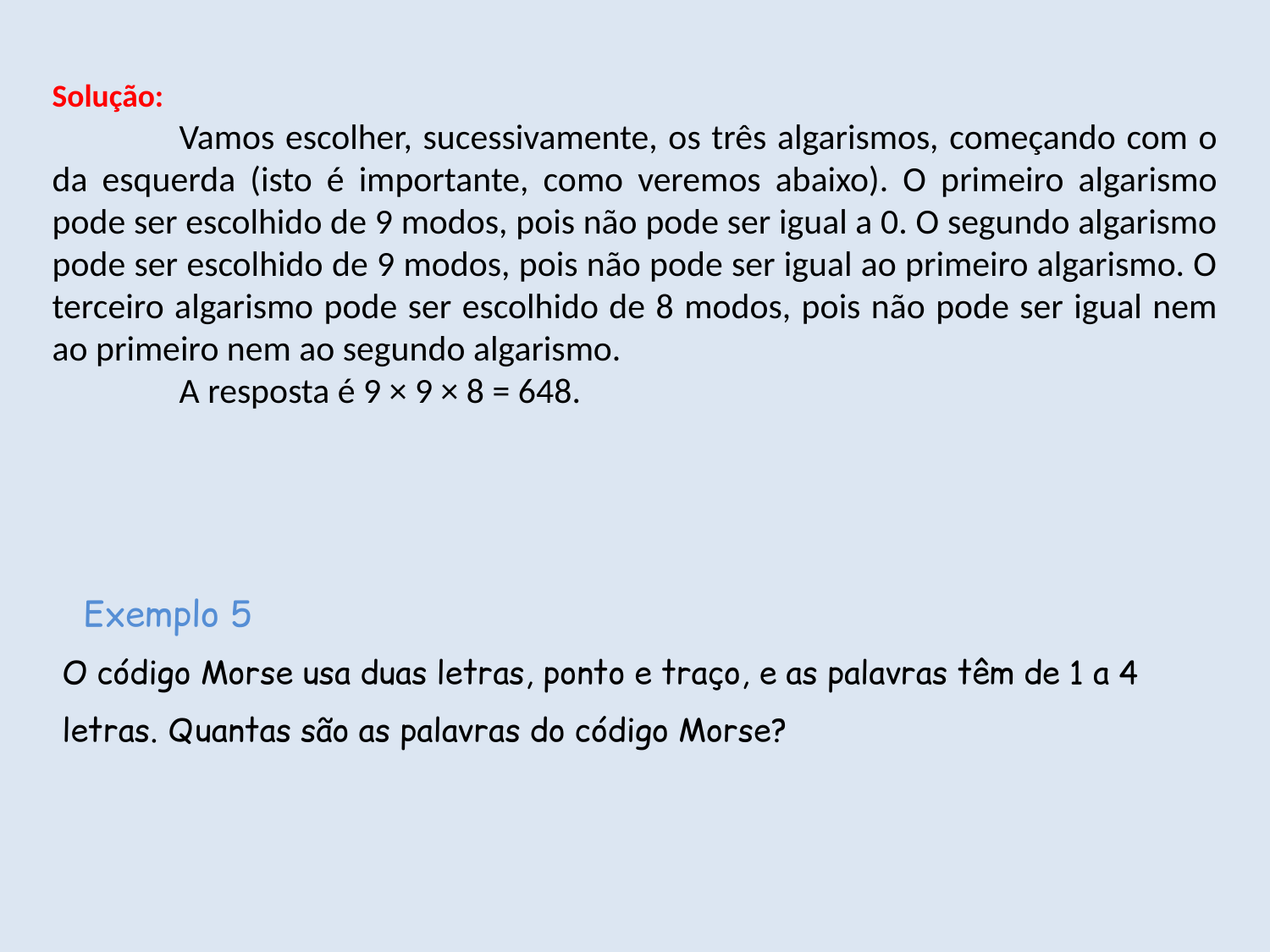

Solução:
	Vamos escolher, sucessivamente, os três algarismos, começando com o da esquerda (isto é importante, como veremos abaixo). O primeiro algarismo pode ser escolhido de 9 modos, pois não pode ser igual a 0. O segundo algarismo pode ser escolhido de 9 modos, pois não pode ser igual ao primeiro algarismo. O terceiro algarismo pode ser escolhido de 8 modos, pois não pode ser igual nem ao primeiro nem ao segundo algarismo.
	A resposta é 9 × 9 × 8 = 648.
  Exemplo 5
O código Morse usa duas letras, ponto e traço, e as palavras têm de 1 a 4 letras. Quantas são as palavras do código Morse?